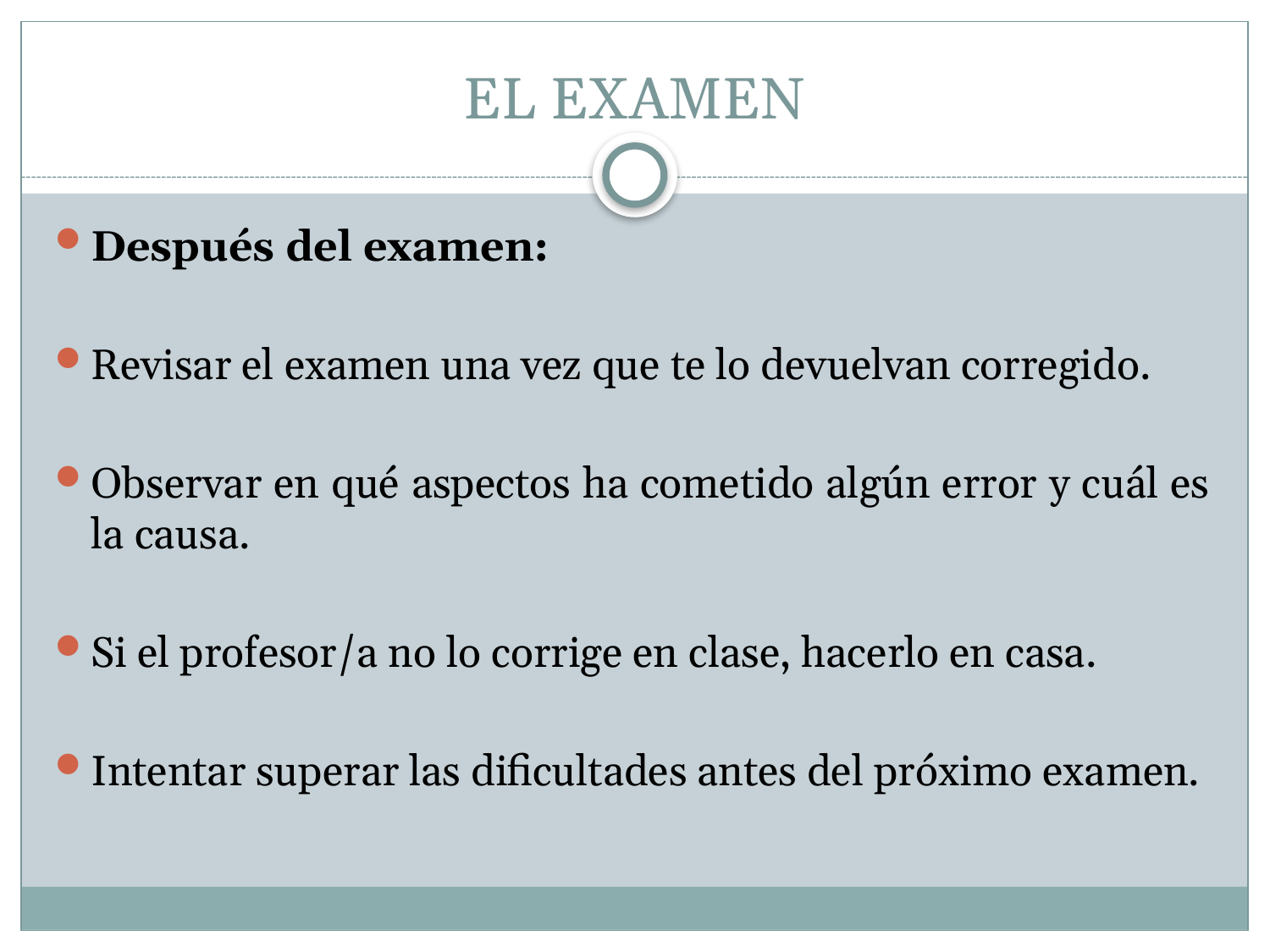

# EL EXAMEN
Después del examen:

Revisar el examen una vez que te lo devuelvan corregido.

Observar en qué aspectos ha cometido algún error y cuál es la causa.

Si el profesor/a no lo corrige en clase, hacerlo en casa.

Intentar superar las dificultades antes del próximo examen.